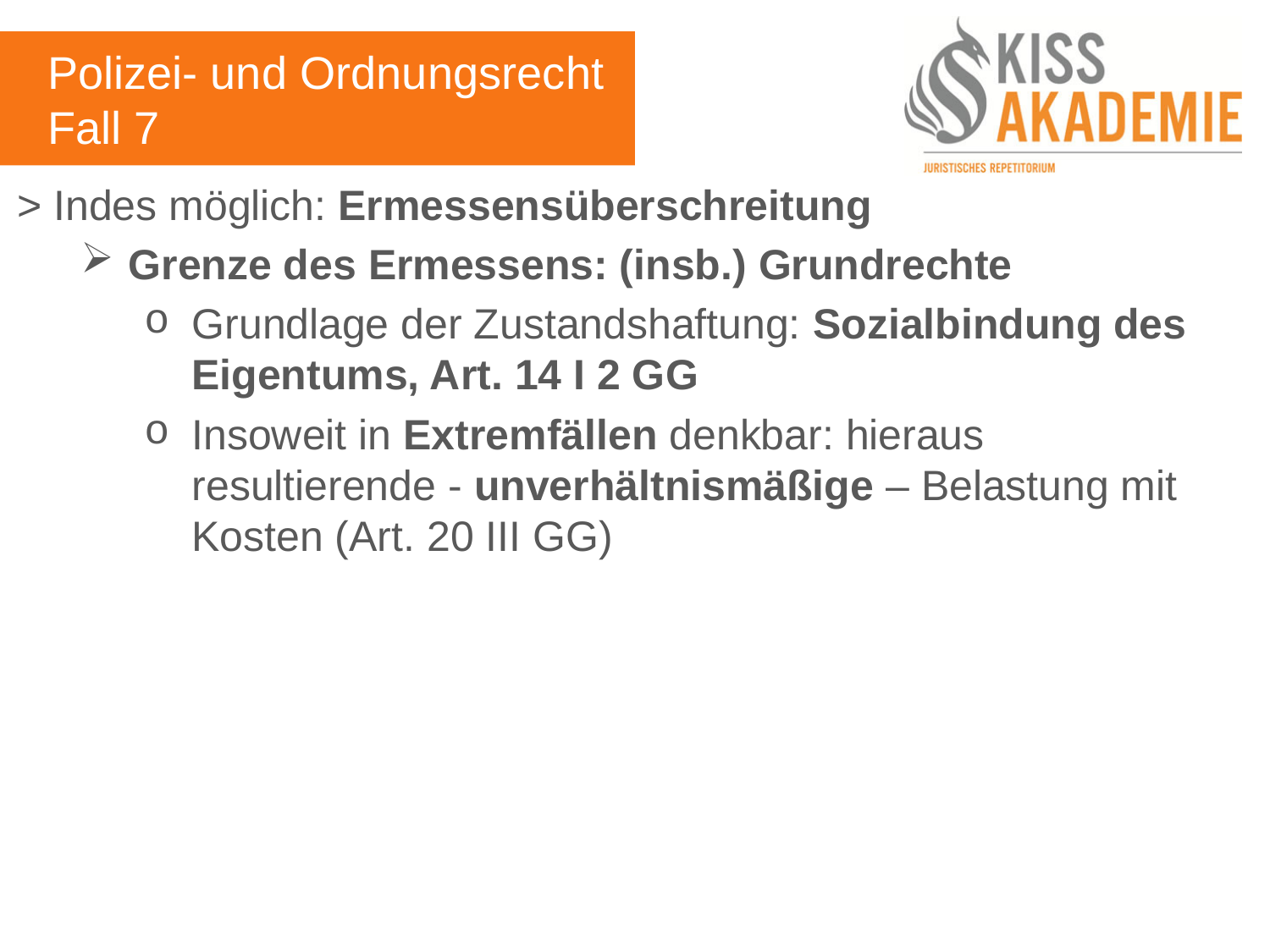

Polizei- und Ordnungsrecht
Fall 7
> Indes möglich: Ermessensüberschreitung
Grenze des Ermessens: (insb.) Grundrechte
Grundlage der Zustandshaftung: Sozialbindung des Eigentums, Art. 14 I 2 GG
Insoweit in Extremfällen denkbar: hieraus resultierende - unverhältnismäßige – Belastung mit Kosten (Art. 20 III GG)